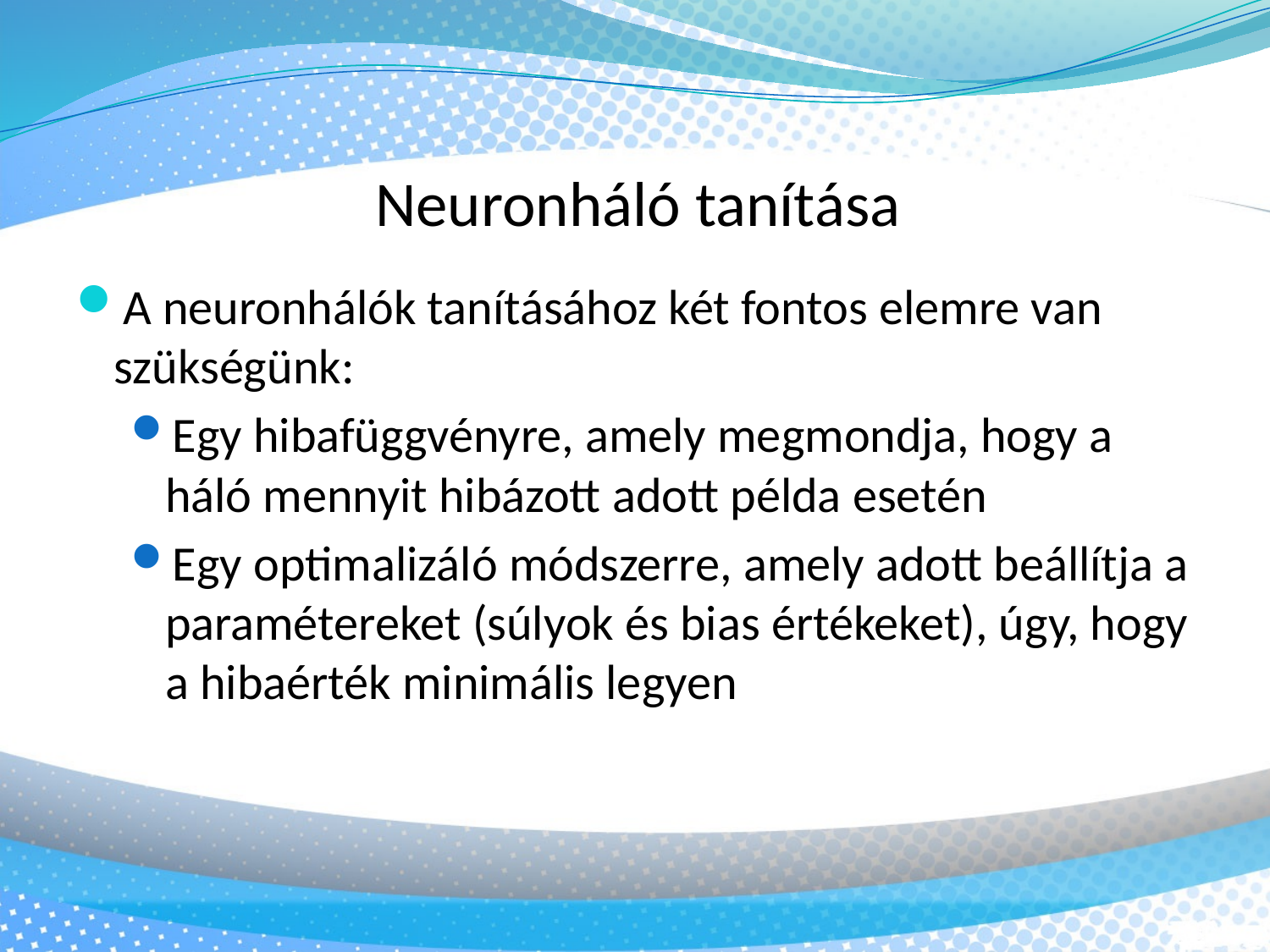

Neuronháló tanítása
A neuronhálók tanításához két fontos elemre van szükségünk:
Egy hibafüggvényre, amely megmondja, hogy a háló mennyit hibázott adott példa esetén
Egy optimalizáló módszerre, amely adott beállítja a paramétereket (súlyok és bias értékeket), úgy, hogy a hibaérték minimális legyen